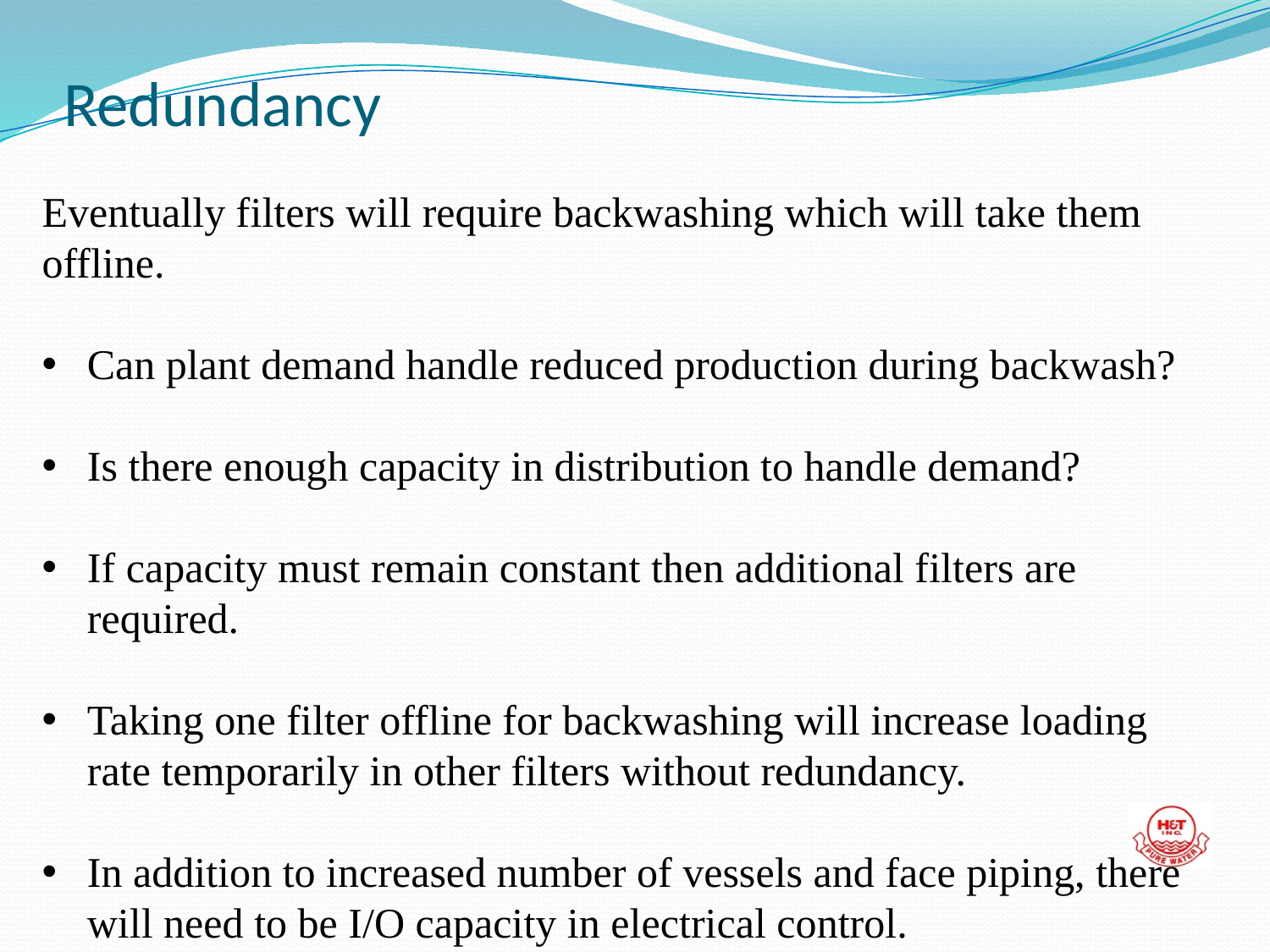

# Redundancy
Eventually filters will require backwashing which will take them offline.

Can plant demand handle reduced production during backwash?

Is there enough capacity in distribution to handle demand?

If capacity must remain constant then additional filters are required.

Taking one filter offline for backwashing will increase loading rate temporarily in other filters without redundancy.

In addition to increased number of vessels and face piping, there will need to be I/O capacity in electrical control.